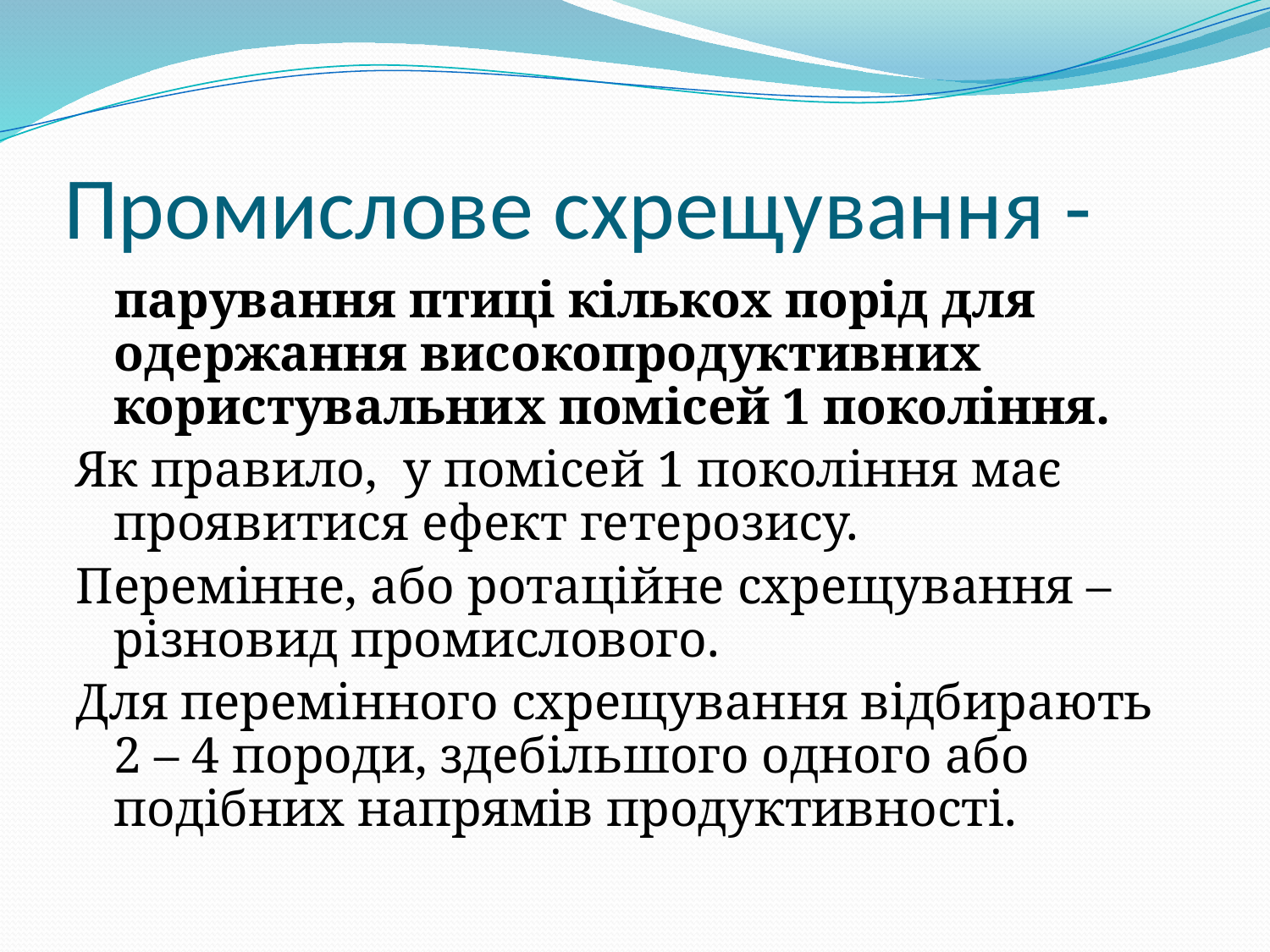

# Промислове схрещування -
   парування птиці кількох порід для одержання високопродуктивних користувальних помісей 1 покоління.
Як правило,  у помісей 1 покоління має проявитися ефект гетерозису.
Перемінне, або ротаційне схрещування – різновид промислового.
Для перемінного схрещування відбирають 2 – 4 породи, здебільшого одного або подібних напрямів продуктивності.